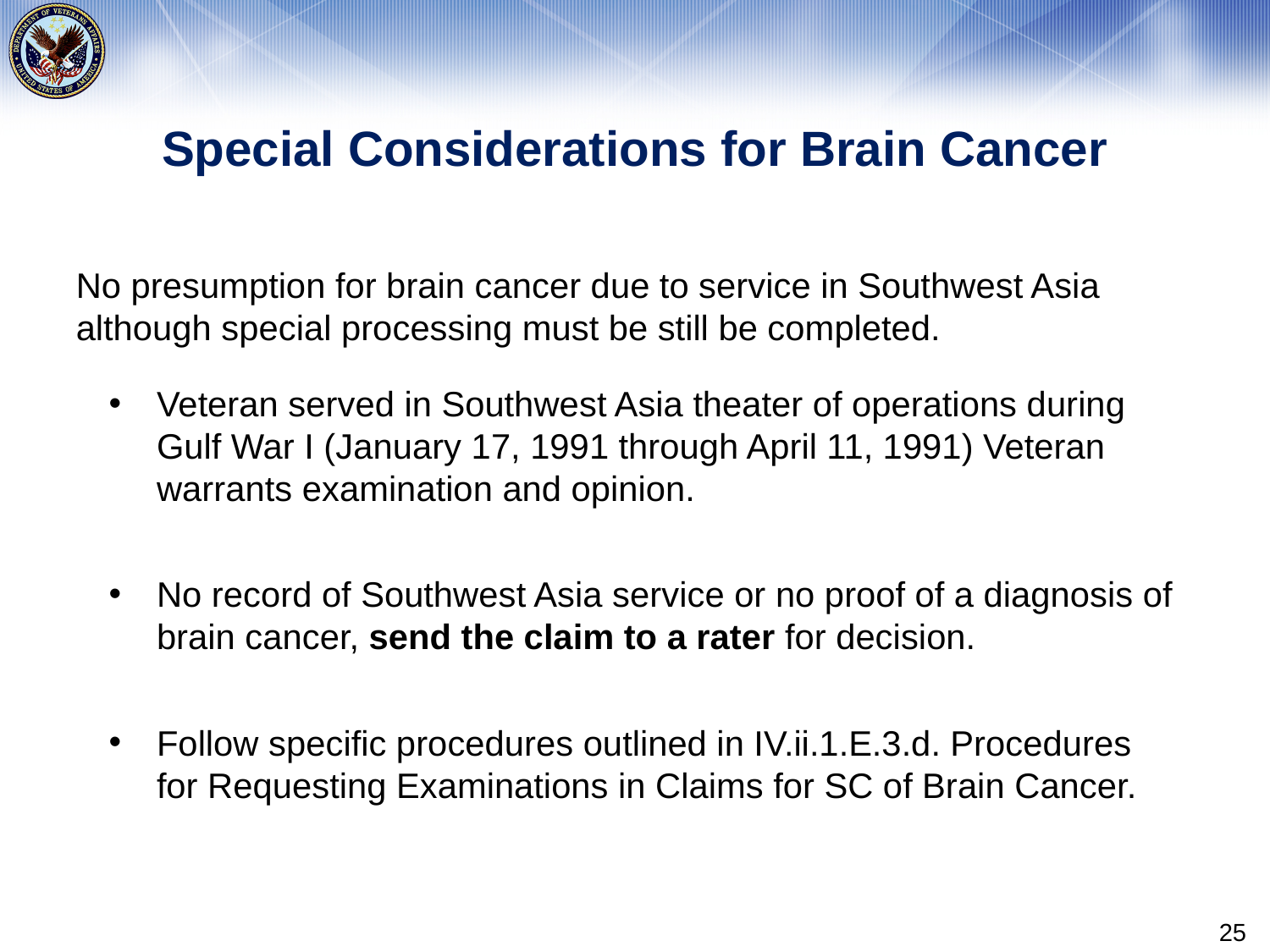

# Special Considerations for Brain Cancer
No presumption for brain cancer due to service in Southwest Asia although special processing must be still be completed.
Veteran served in Southwest Asia theater of operations during Gulf War I (January 17, 1991 through April 11, 1991) Veteran warrants examination and opinion.

No record of Southwest Asia service or no proof of a diagnosis of brain cancer, send the claim to a rater for decision.

Follow specific procedures outlined in IV.ii.1.E.3.d. Procedures for Requesting Examinations in Claims for SC of Brain Cancer.
25